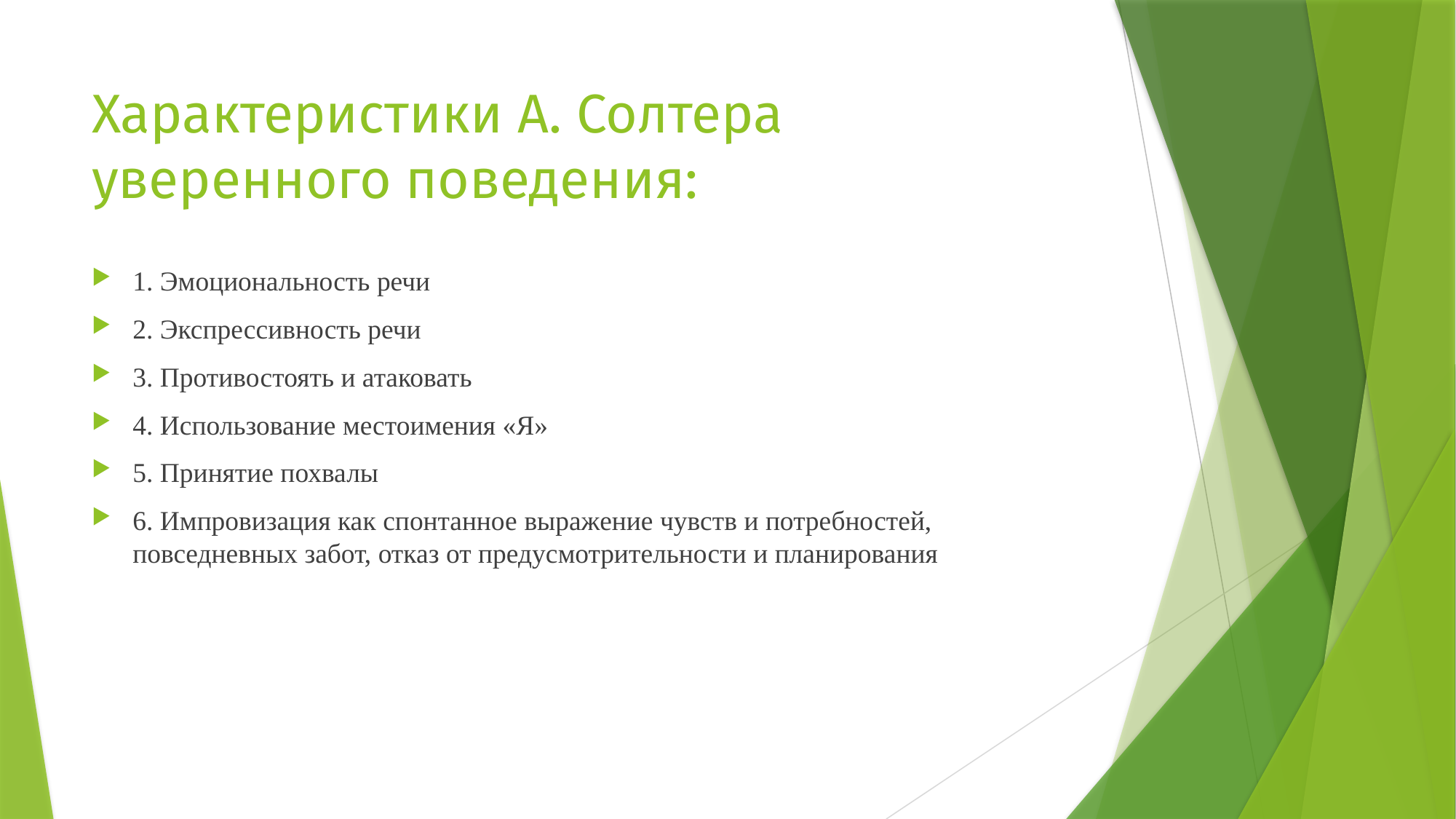

# Характеристики А. Солтера уверенного поведения:
1. Эмоциональность речи
2. Экспрессивность речи
3. Противостоять и атаковать
4. Использование местоимения «Я»
5. Принятие похвалы
6. Импровизация как спонтанное выражение чувств и потребностей, повседневных забот, отказ от предусмотрительности и планирования